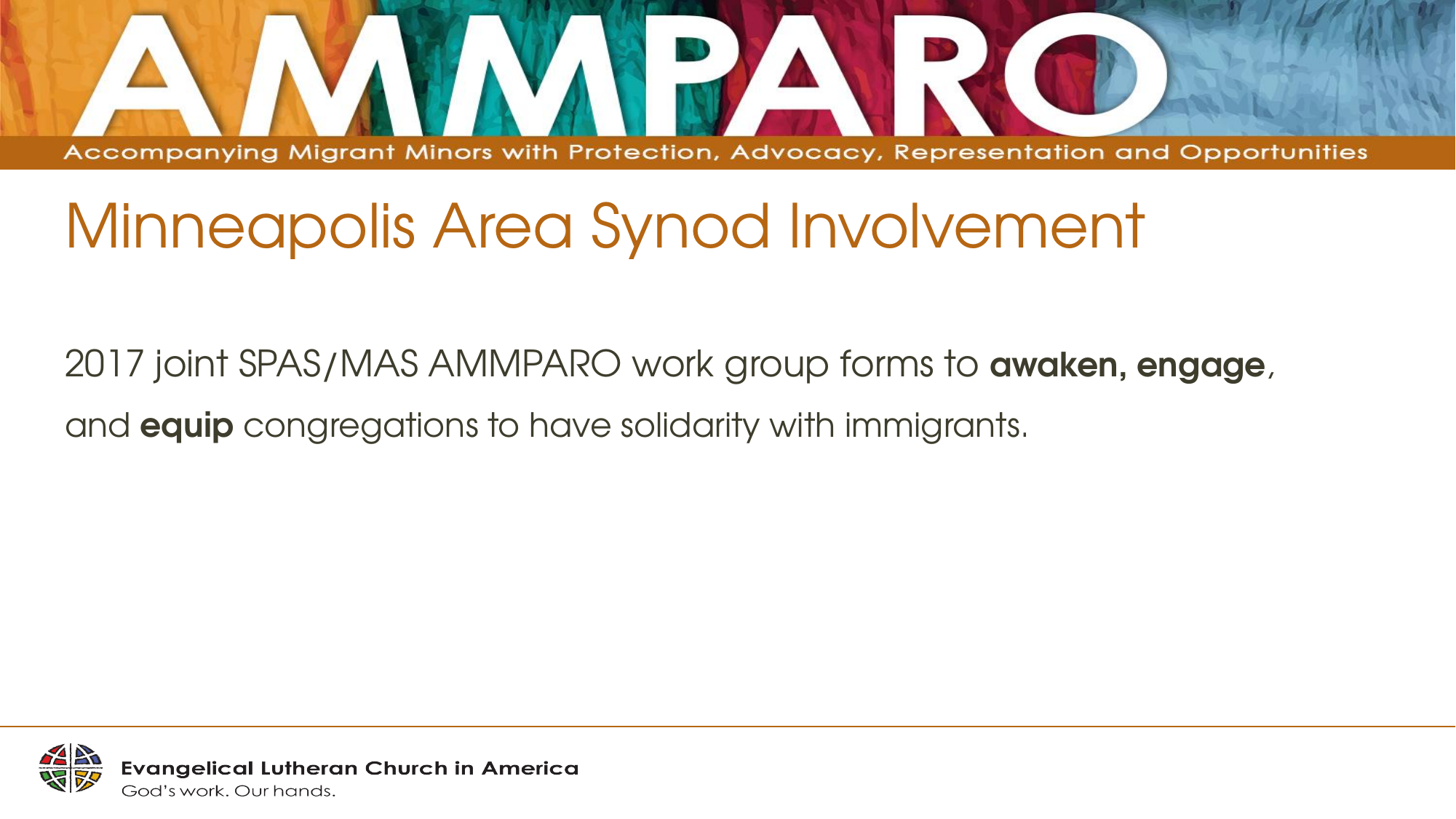

# Minneapolis Area Synod Involvement
2017 joint SPAS/MAS AMMPARO work group forms to awaken, engage, and equip congregations to have solidarity with immigrants.